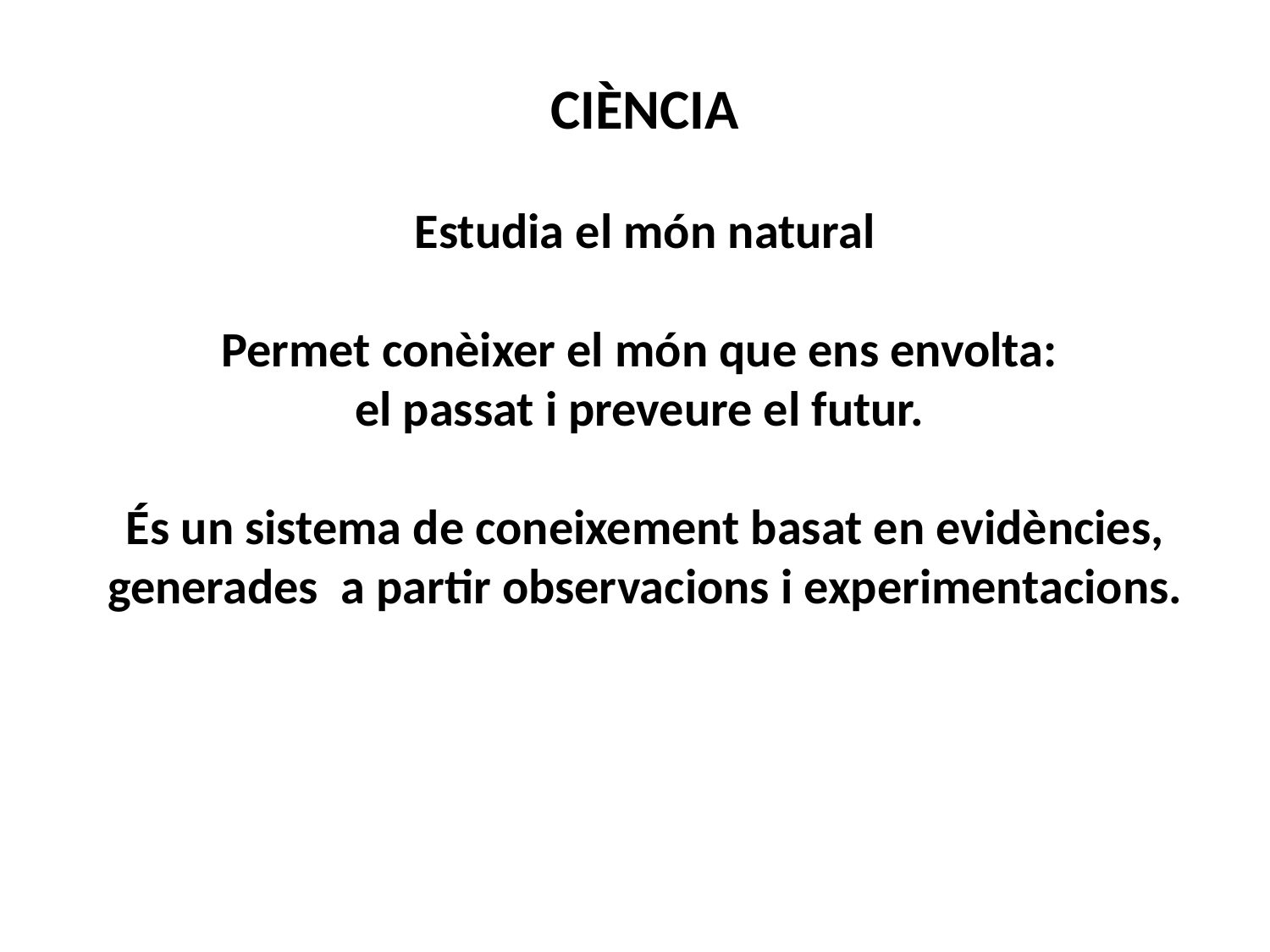

CIÈNCIA

Estudia el món natural

Permet conèixer el món que ens envolta:
el passat i preveure el futur.

És un sistema de coneixement basat en evidències, generades  a partir observacions i experimentacions.